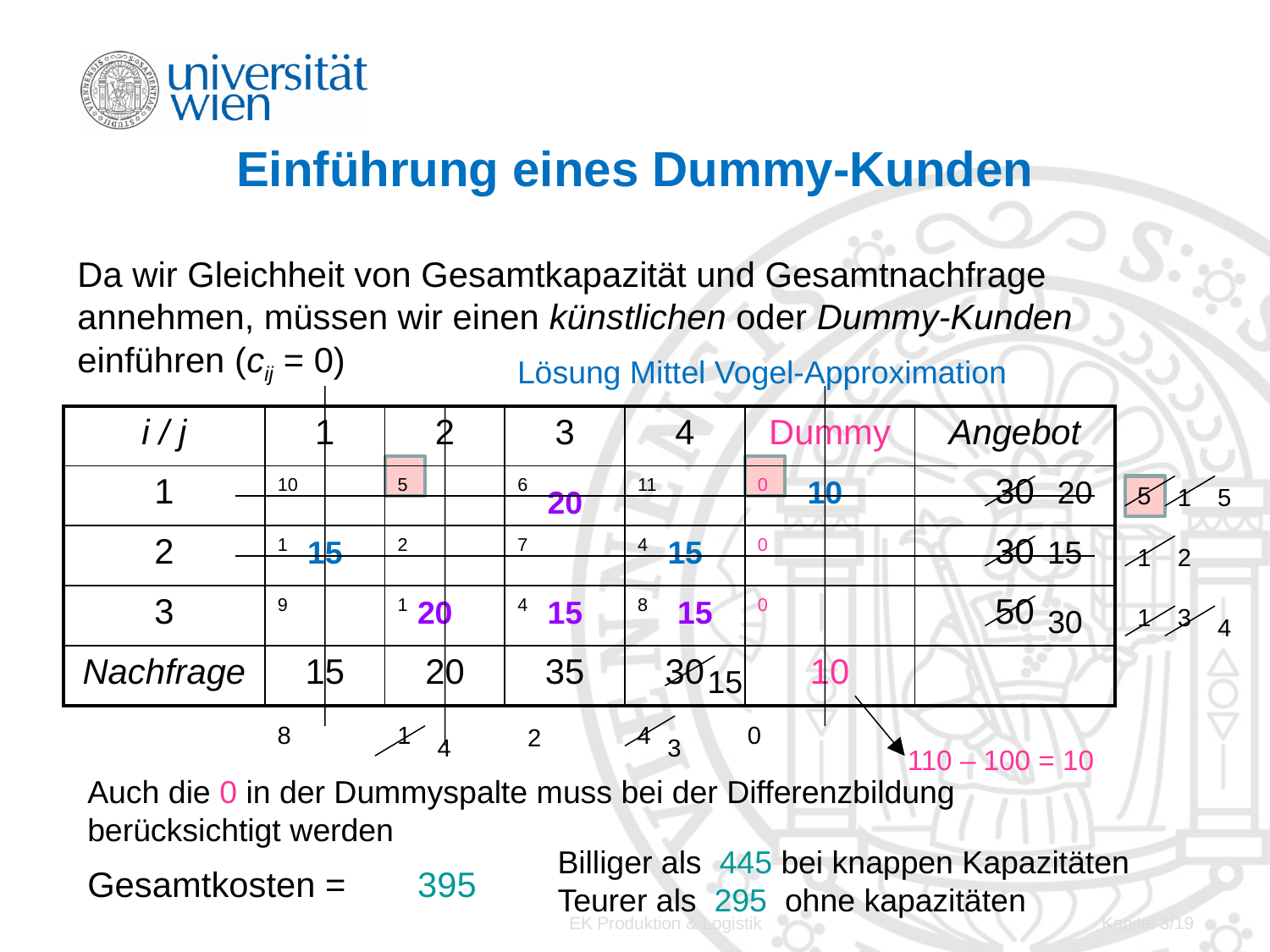

# Einführung eines Dummy-Kunden
Da wir Gleichheit von Gesamtkapazität und Gesamtnachfrage annehmen, müssen wir einen künstlichen oder Dummy-Kunden einführen (cij = 0)
Lösung Mittel Vogel-Approximation

| i / j | 1 | 2 | 3 | 4 | Dummy | Angebot |
| --- | --- | --- | --- | --- | --- | --- |
| 1 | 10 | 5 | 6 | 11 | 0 | 30 |
| 2 | 1 | 2 | 7 | 4 | 0 | 30 |
| 3 | 9 | 1 | 4 | 8 | 0 | 50 |
| Nachfrage | 15 | 20 | 35 | 30 | 10 |  |

20
10
5
20

1
5

15
15
15

1

2

15
20
15

1
30
3

4

15

8
1
4
0
2

4
3
110 – 100 = 10
Auch die 0 in der Dummyspalte muss bei der Differenzbildung berücksichtigt werden
Billiger als  445 bei knappen Kapazitäten
Teurer als  295  ohne kapazitäten
Gesamtkosten =
395
EK Produktion & Logistik
Kapitel 3/19